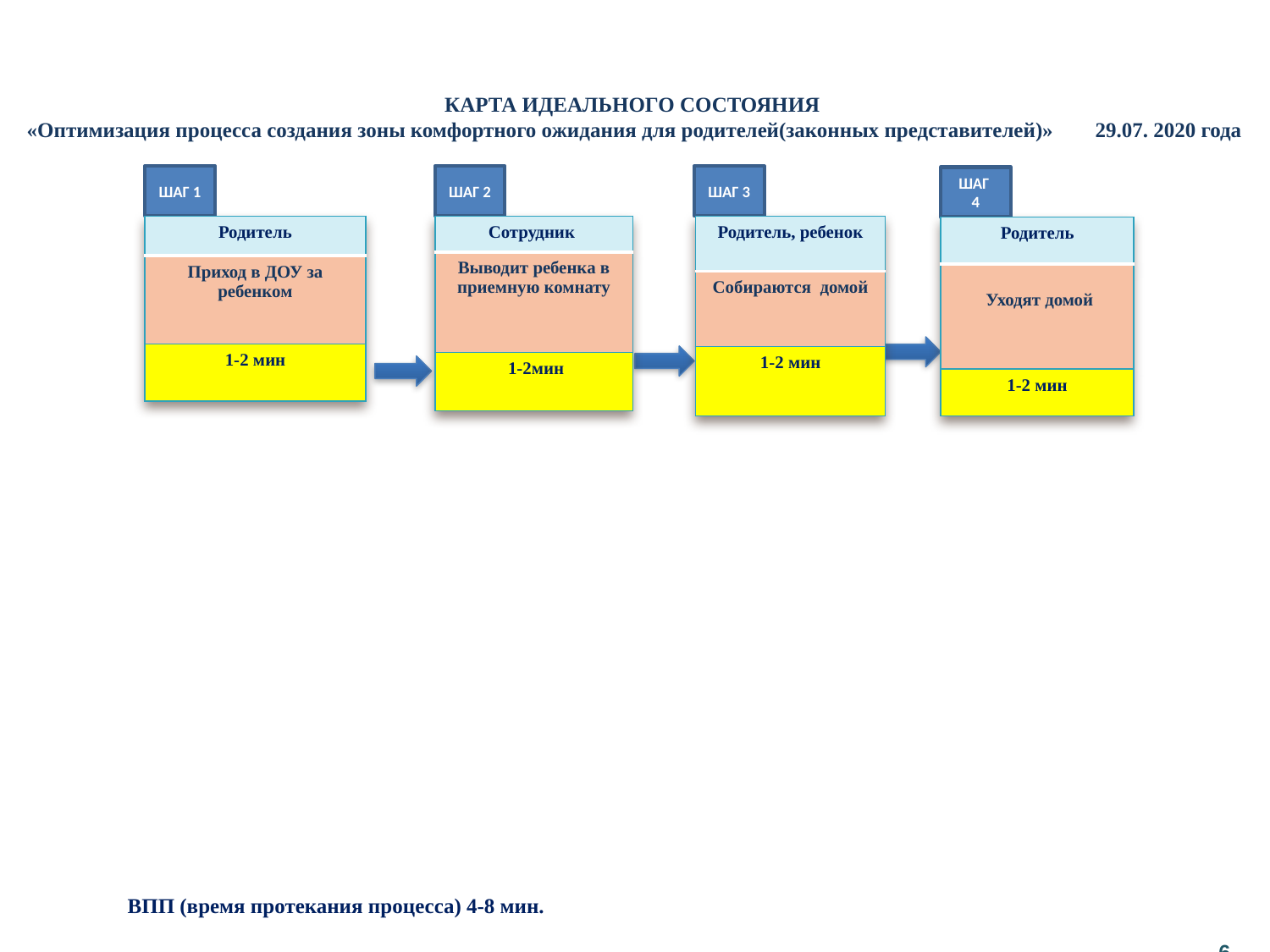

# КАРТА ИДЕАЛЬНОГО СОСТОЯНИЯ «Оптимизация процесса создания зоны комфортного ожидания для родителей(законных представителей)»        29.07. 2020 года
ШАГ 3
ШАГ 1
ШАГ 2
ШАГ  4
| Родитель |
| --- |
| Приход в ДОУ за ребенком |
| 1-2 мин |
| Родитель, ребенок |
| --- |
| Собираются домой |
| 1-2 мин |
| Сотрудник |
| --- |
| Выводит ребенка в приемную комнату |
| 1-2мин |
| Родитель |
| --- |
| Уходят домой |
| 1-2 мин |

ЫХО
ВПП (время протекания процесса) 4-8 мин.
6